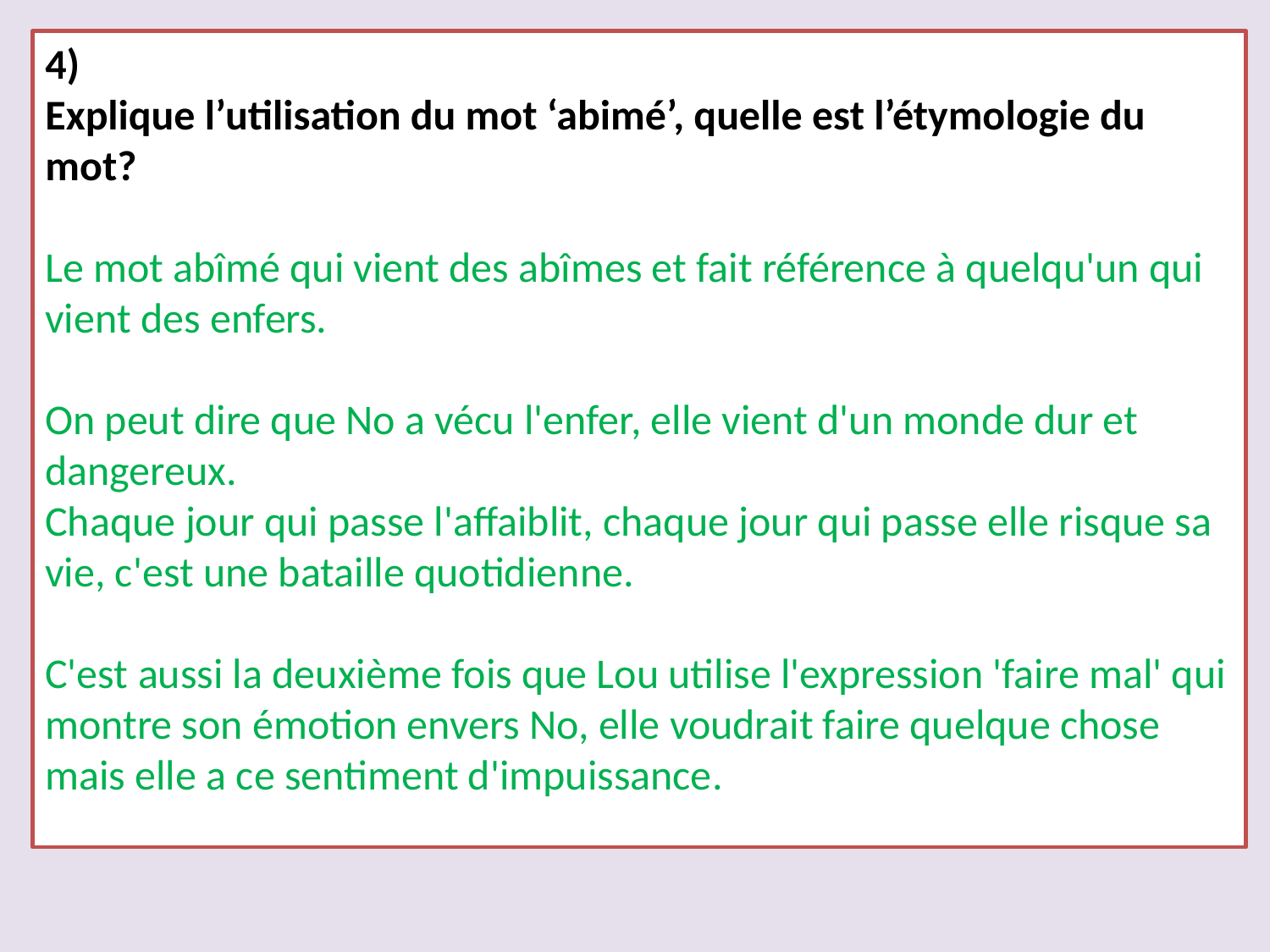

4)
Explique l’utilisation du mot ‘abimé’, quelle est l’étymologie du mot?

Le mot abîmé qui vient des abîmes et fait référence à quelqu'un qui vient des enfers.

On peut dire que No a vécu l'enfer, elle vient d'un monde dur et dangereux.
Chaque jour qui passe l'affaiblit, chaque jour qui passe elle risque sa vie, c'est une bataille quotidienne.

C'est aussi la deuxième fois que Lou utilise l'expression 'faire mal' qui montre son émotion envers No, elle voudrait faire quelque chose mais elle a ce sentiment d'impuissance.